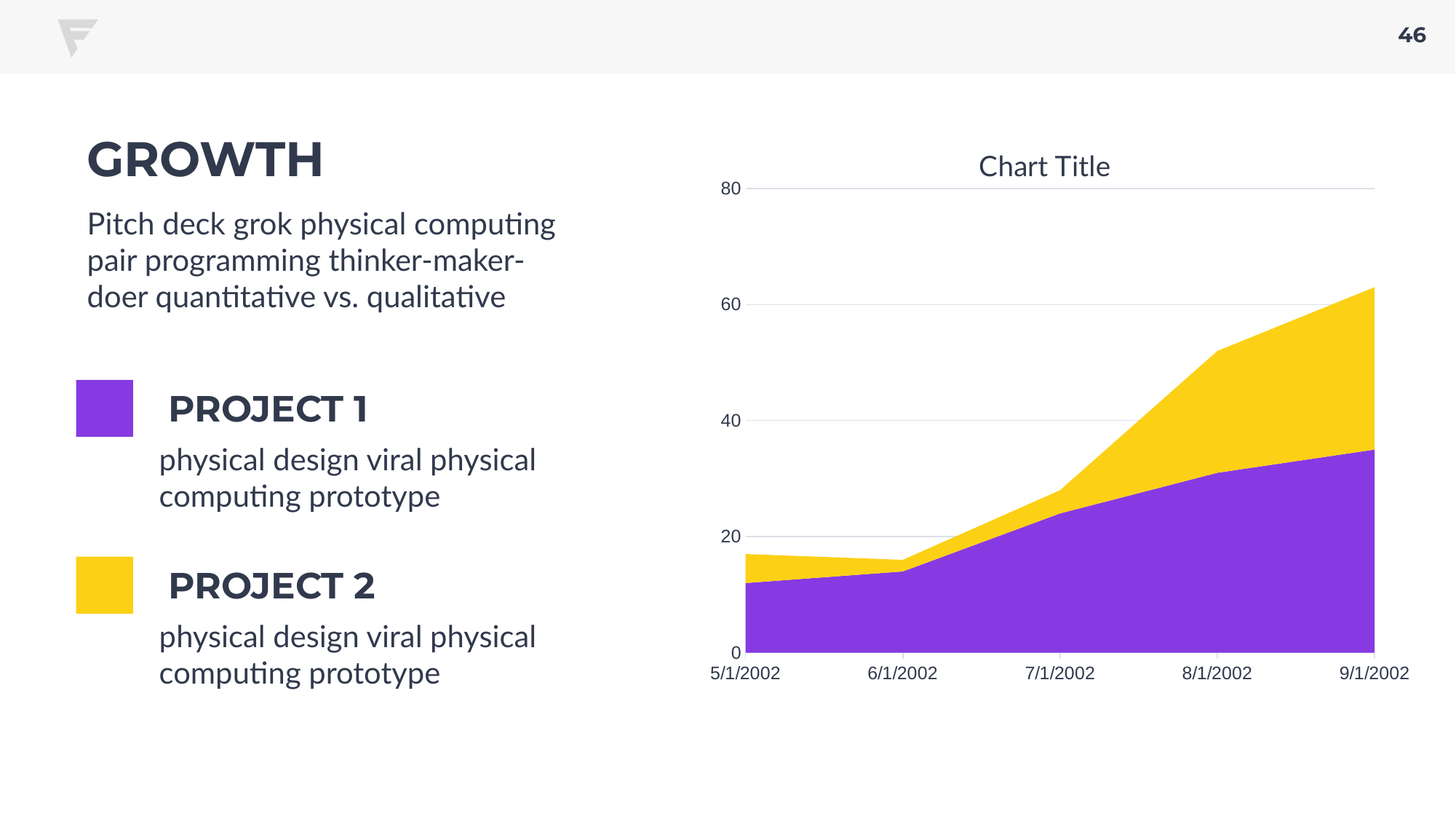

46
GROWTH
Pitch deck grok physical computing pair programming thinker-maker-doer quantitative vs. qualitative

### Chart:

| Category | Series 1 | Series 2 |
|---|---|---|
| 37377 | 12.0 | 5.0 |
| 37408 | 14.0 | 2.0 |
| 37438 | 24.0 | 4.0 |
| 37469 | 31.0 | 21.0 |
| 37500 | 35.0 | 28.0 |
PROJECT 1
physical design viral physical computing prototype

PROJECT 2
physical design viral physical computing prototype